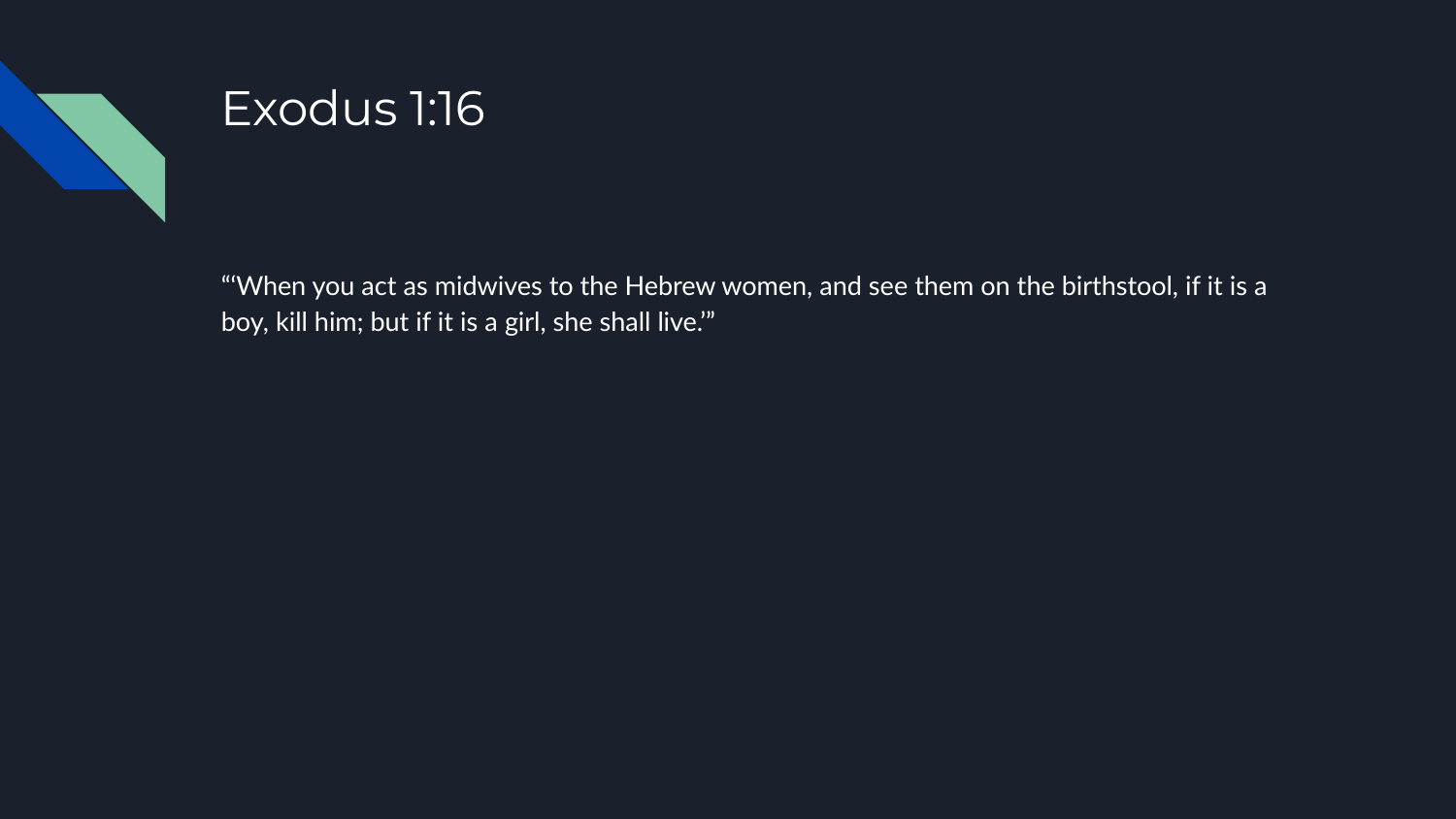

# Exodus 1:16
“‘When you act as midwives to the Hebrew women, and see them on the birthstool, if it is a boy, kill him; but if it is a girl, she shall live.’”